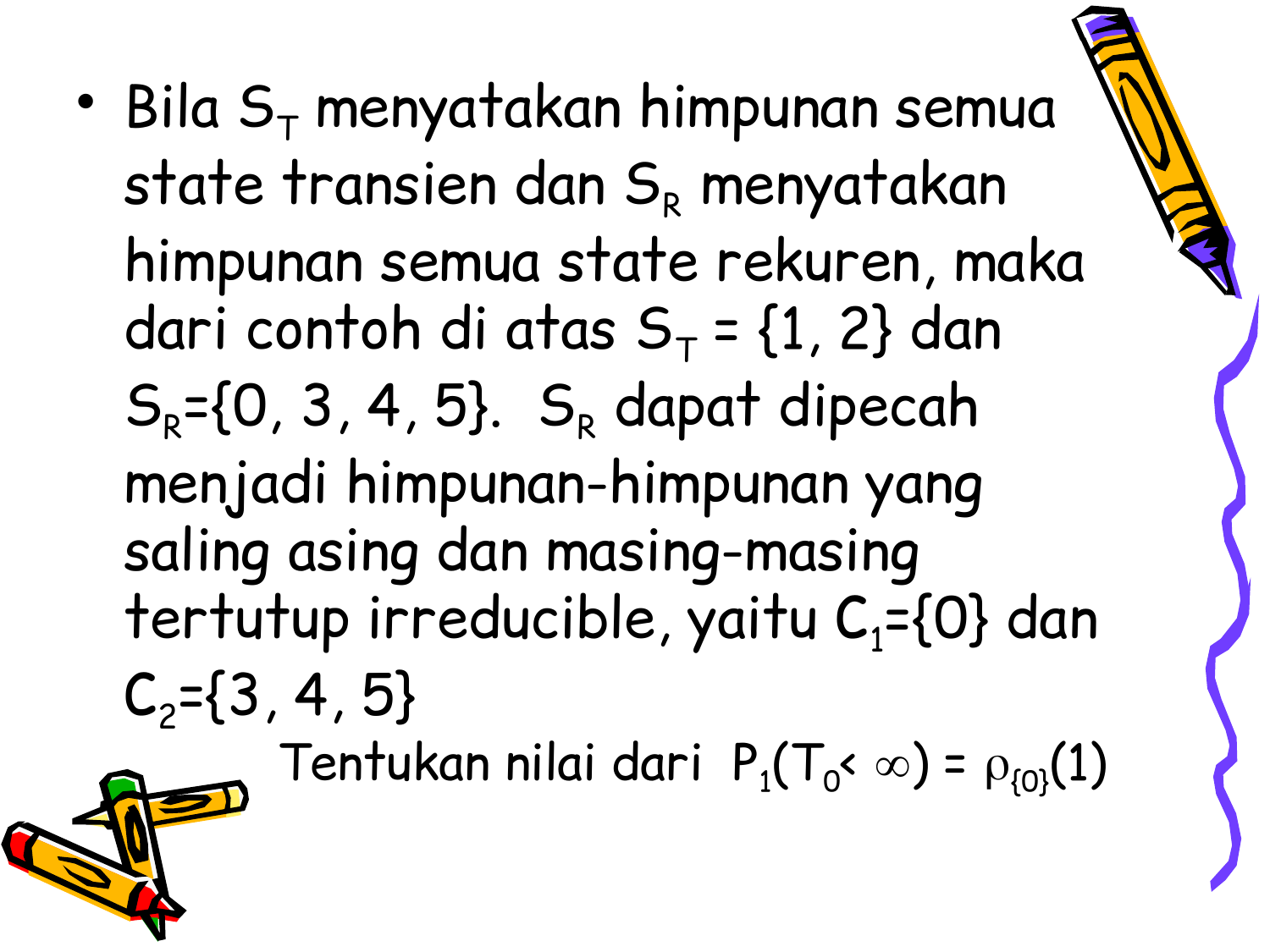

Bila ST menyatakan himpunan semua state transien dan SR menyatakan himpunan semua state rekuren, maka dari contoh di atas ST = {1, 2} dan SR={0, 3, 4, 5}.  SR dapat dipecah menjadi himpunan-himpunan yang saling asing dan masing-masing tertutup irreducible, yaitu C1={0} dan C2={3, 4, 5}
# Tentukan nilai dari  P1(T0< ∞) = ρ{0}(1)